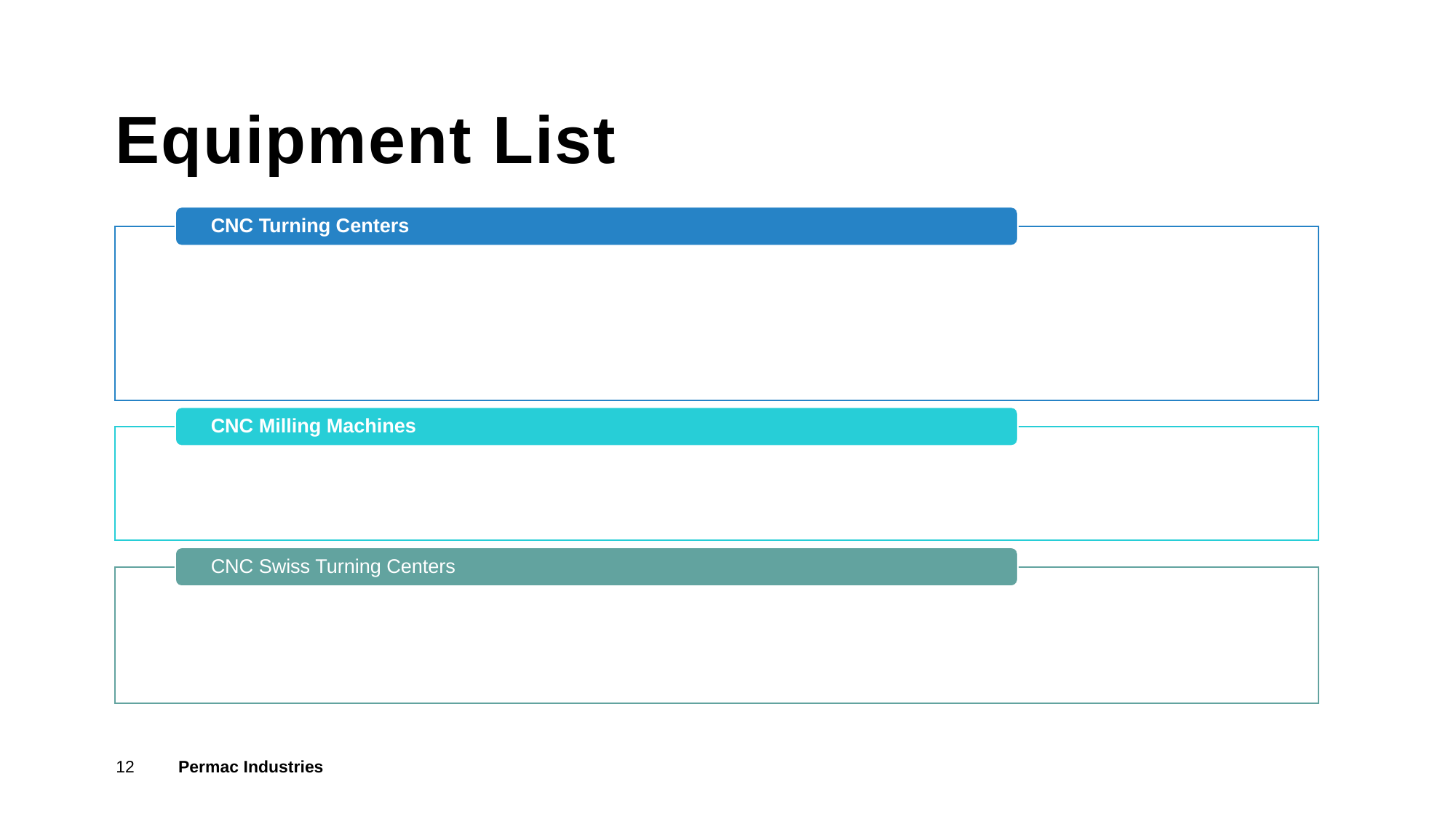

# Equipment List
 1 Okuma Cadet with Tail Stock and Cobot
 1 Nakamura-Tome WY100 Twin turret/ twin spindle multi -tasking turning center, milling capabilities and 2” Barfeed capacity
 1 Nakamura-Tome WY150 Twin turret/ twin spindle multi -tasking turning center, milling capabilities and 2 1/2” Barfeed capacity
 2 Nakamura-Tome Super NTY3 3 turret/twin spindle multi-tasking turning center with 1-5/8” Barfeed capacity
 1 Okuma Heritage lathe with tailstock and 4' auto loading Barfeed 1 5/8" capacity
 1 Nakumura Super NTMX 2 5/8 with barfeed capacity
1 Haas TL1 Lathe
CNC Turning Centers
 1 Okuma MC-V4020 Vertical Machining Center, 15,000 RPM with high speed milling capability
 1 Okuma M560-V 15k Vertical Machining Center 15,000 RPM with high speed milling capability and 4th Axis
 1 Haas TM2 CNC Rapid Prototype Vertical Machining Center with 4-axis
 1 Haas DM-2 High Speed Drill/Mill Center with 15,000 RPM Spindle
CNC Milling Machines
 1 Citizen L12 Type VII Swiss Turning Center – 12 mm capacity
 1 Citizen L20 Swiss machine with sub spindle and milling capabilities 20 mm capacity
 1 Tsugami BW209Z Swiss-Type Lathe with Dual Spindles, Dual Gang Slides and Nine Cutting Axis – 20 mm capacity
 1 Tsugami S206-II Swiss type Lathe with oversized 1.000″ sub spindle and 6 linear axis – 20 mm capacity
 1 Tsugami Bo2o5-III Swiss type Lathe with oversized 1.000″ sub spindle and 5 linear axis – 20 mm capacity
CNC Swiss Turning Centers
12
Permac Industries